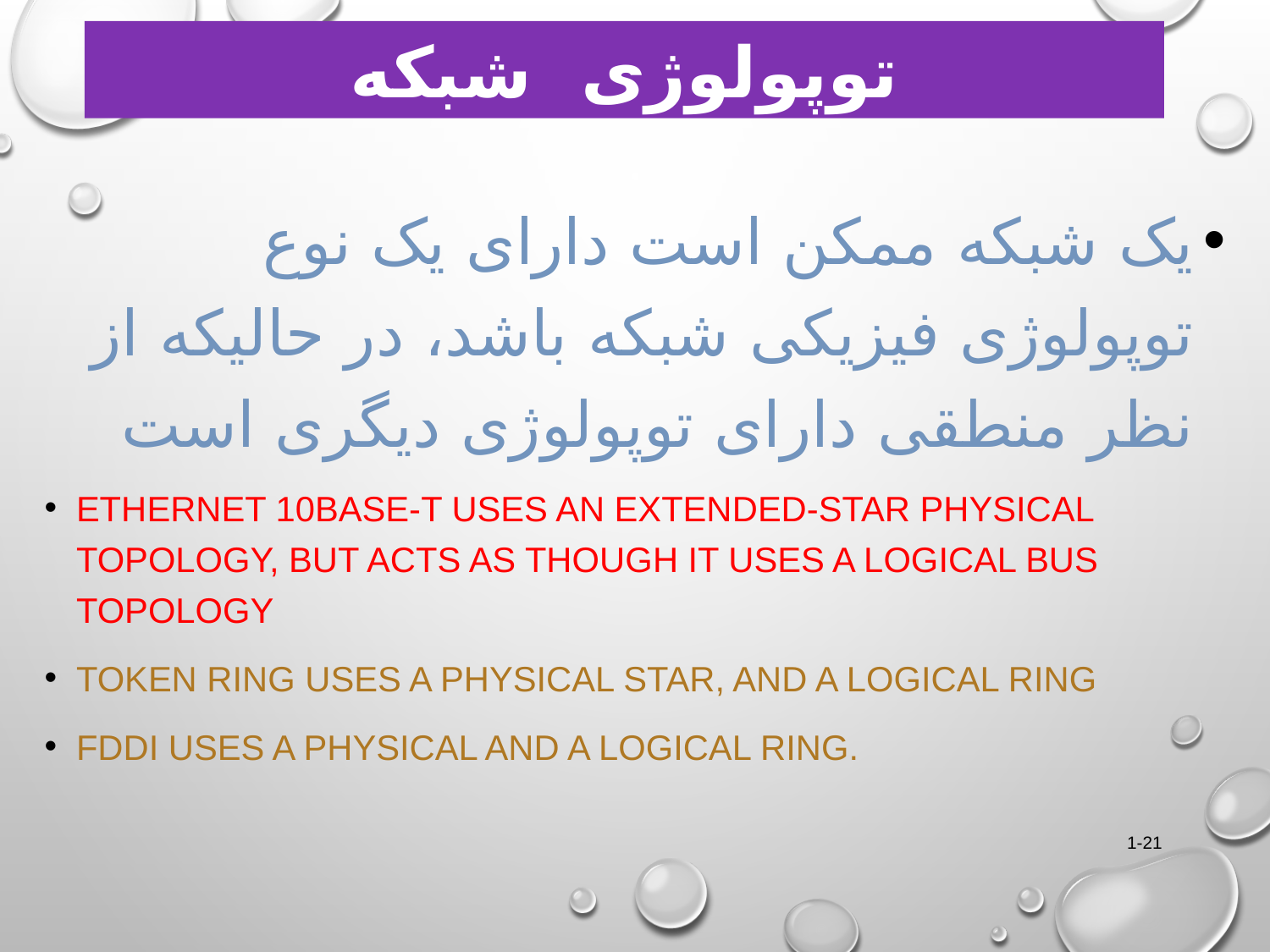

توپولوژی  شبکه
یک شبکه ممکن است دارای یک نوع توپولوژی فیزیکی شبکه باشد، در حالیکه از نظر منطقی دارای توپولوژی دیگری است
Ethernet 10Base-T uses an extended-star physical topology, but acts as though it uses a logical bus topology
Token Ring uses a physical star, and a logical ring
FDDI uses a physical and a logical ring.
1-21